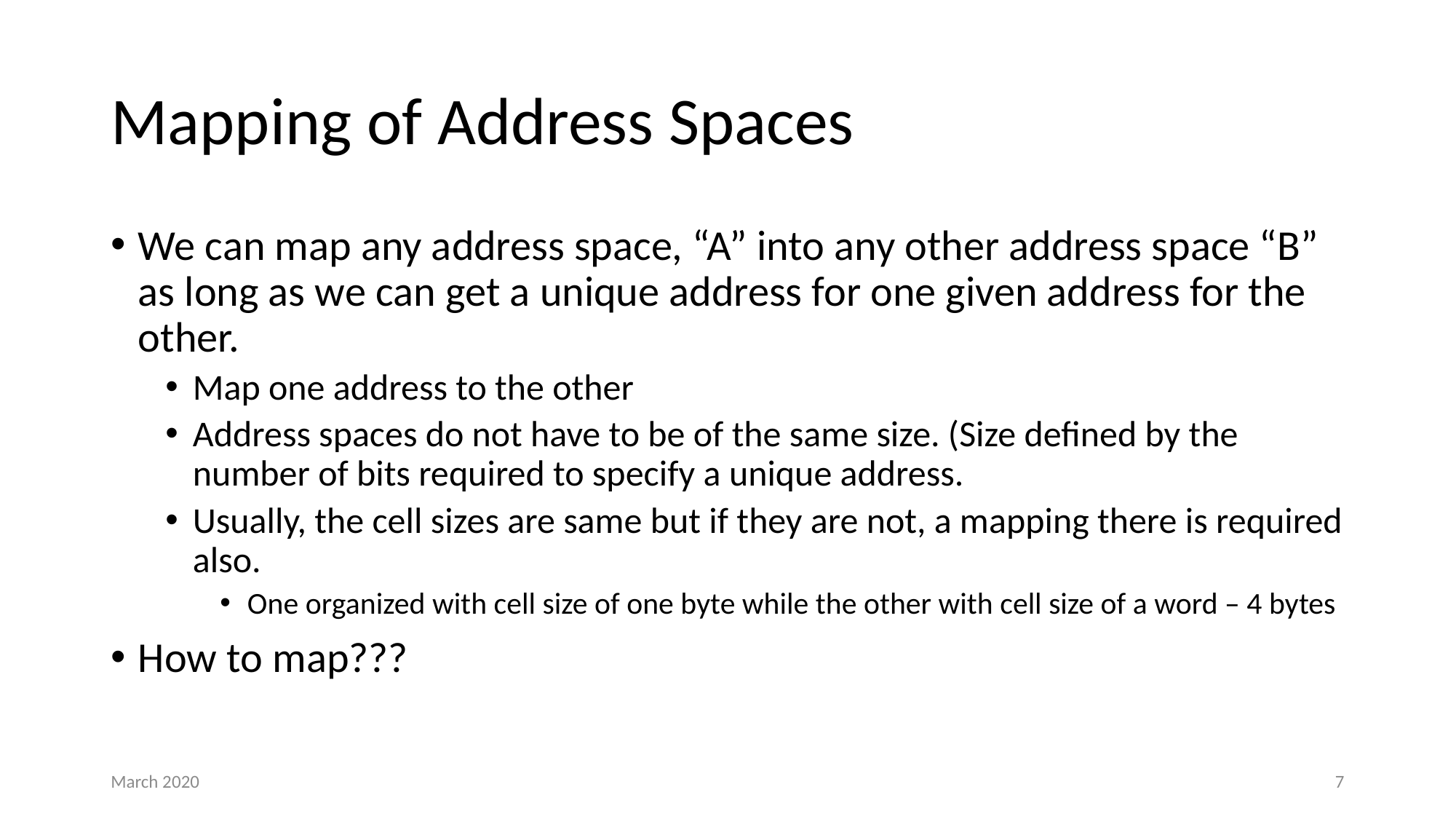

# Mapping of Address Spaces
We can map any address space, “A” into any other address space “B” as long as we can get a unique address for one given address for the other.
Map one address to the other
Address spaces do not have to be of the same size. (Size defined by the number of bits required to specify a unique address.
Usually, the cell sizes are same but if they are not, a mapping there is required also.
One organized with cell size of one byte while the other with cell size of a word – 4 bytes
How to map???
March 2020
7